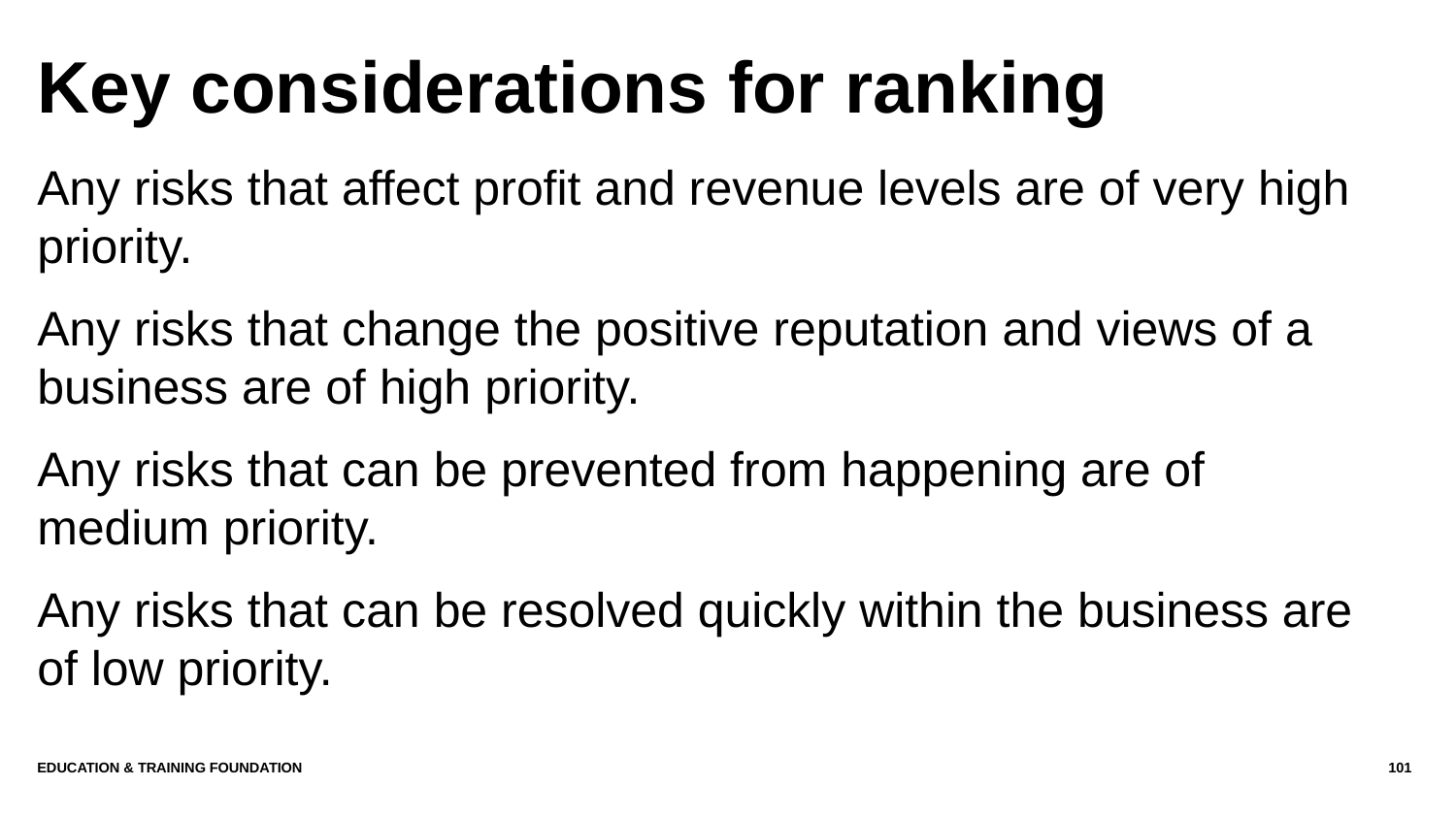

# Key considerations for ranking
Any risks that affect profit and revenue levels are of very high priority.
Any risks that change the positive reputation and views of a business are of high priority.
Any risks that can be prevented from happening are of medium priority.
Any risks that can be resolved quickly within the business are of low priority.

Education & Training Foundation
101